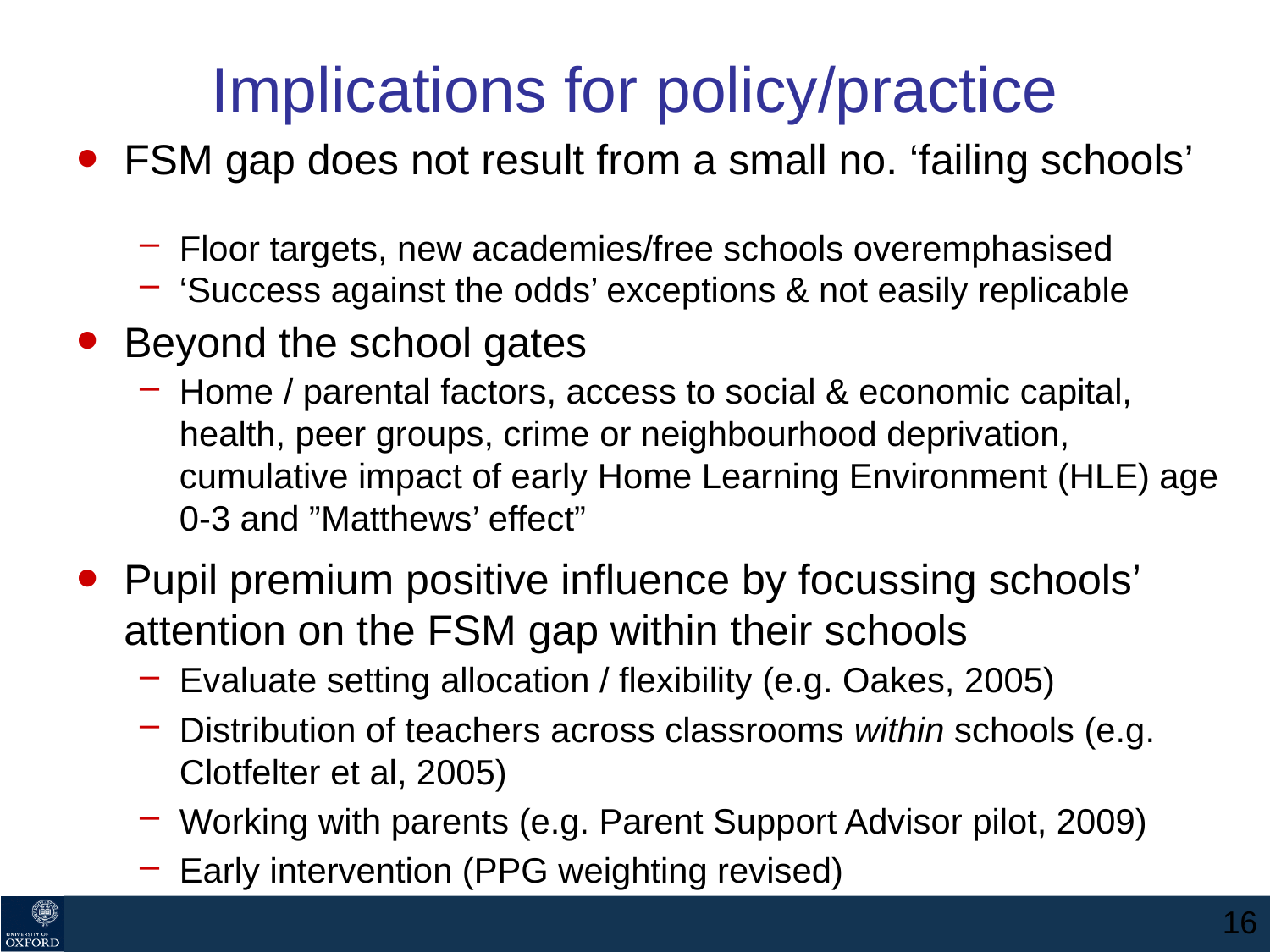

# Implications for policy/practice
FSM gap does not result from a small no. ‘failing schools’
Floor targets, new academies/free schools overemphasised
‘Success against the odds’ exceptions & not easily replicable
Beyond the school gates
Home / parental factors, access to social & economic capital, health, peer groups, crime or neighbourhood deprivation, cumulative impact of early Home Learning Environment (HLE) age 0-3 and ”Matthews’ effect”
Pupil premium positive influence by focussing schools’ attention on the FSM gap within their schools
Evaluate setting allocation / flexibility (e.g. Oakes, 2005)
Distribution of teachers across classrooms within schools (e.g. Clotfelter et al, 2005)
Working with parents (e.g. Parent Support Advisor pilot, 2009)
Early intervention (PPG weighting revised)